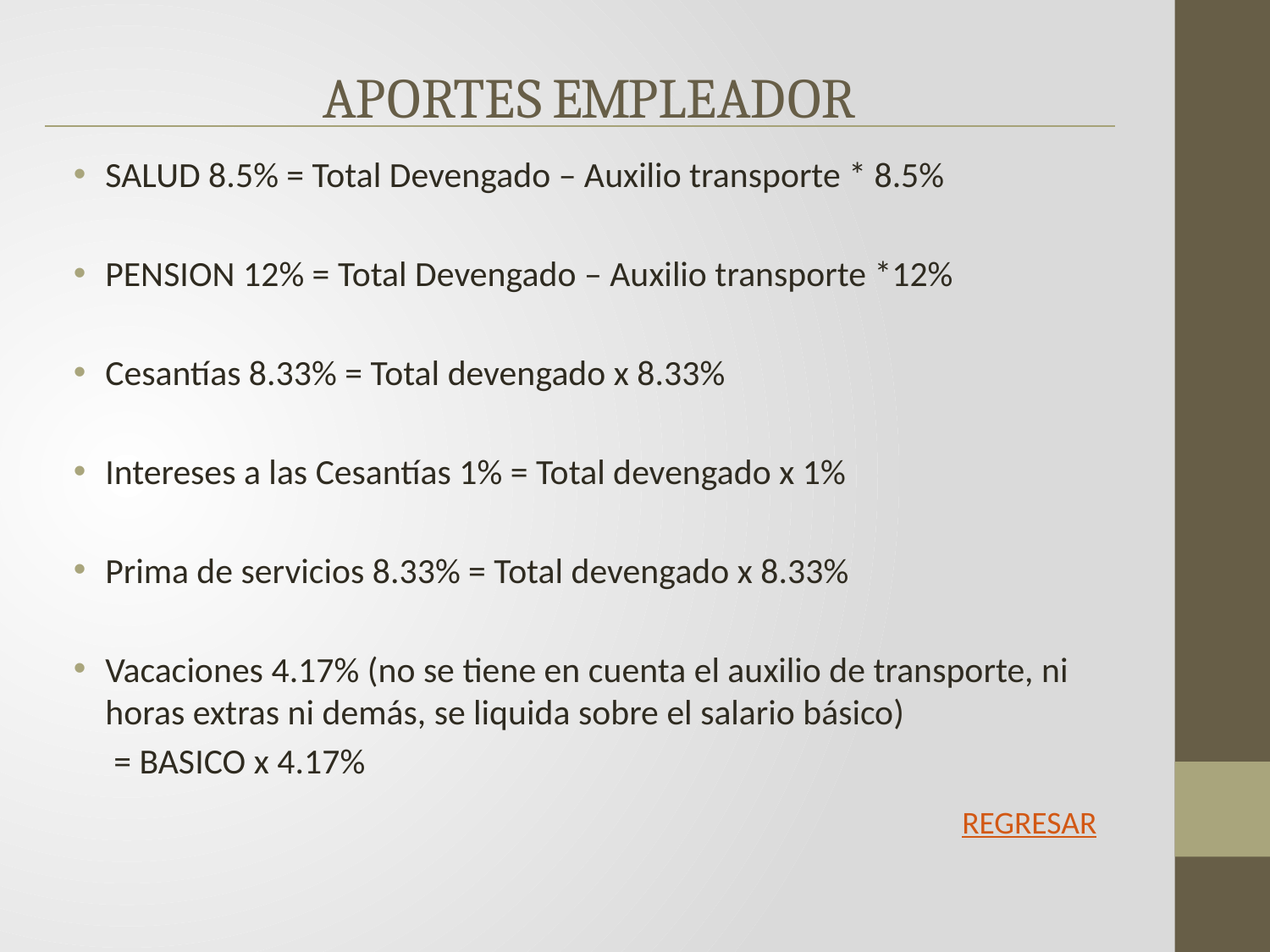

# APORTES EMPLEADOR
SALUD 8.5% = Total Devengado – Auxilio transporte * 8.5%

PENSION 12% = Total Devengado – Auxilio transporte *12%

Cesantías 8.33% = Total devengado x 8.33%

Intereses a las Cesantías 1% = Total devengado x 1%

Prima de servicios 8.33% = Total devengado x 8.33%

Vacaciones 4.17% (no se tiene en cuenta el auxilio de transporte, ni horas extras ni demás, se liquida sobre el salario básico)
     = BASICO x 4.17%

REGRESAR